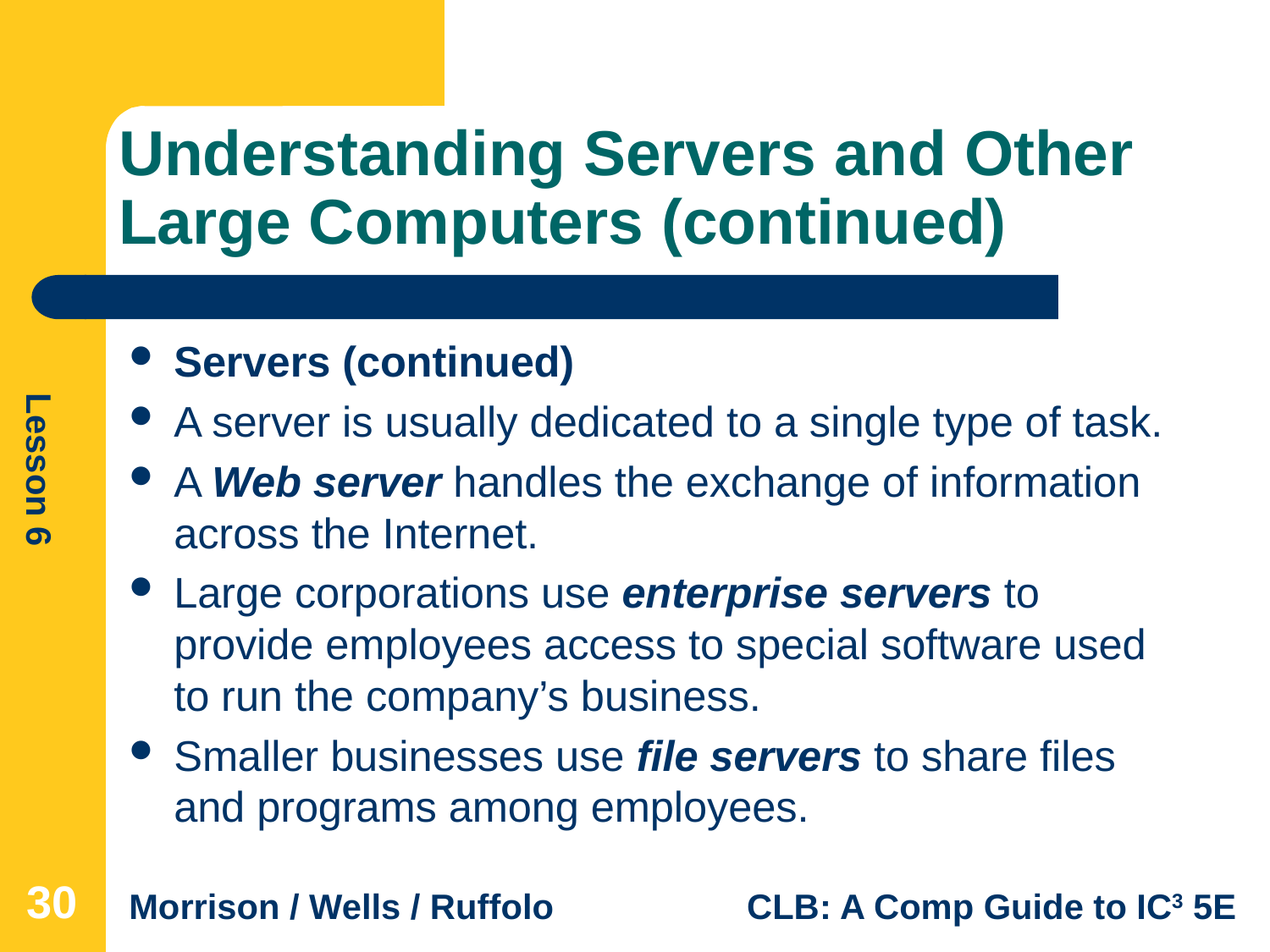

# Understanding Servers and Other Large Computers (continued)
Servers (continued)
A server is usually dedicated to a single type of task.
A Web server handles the exchange of information across the Internet.
Large corporations use enterprise servers to  provide employees access to special software used to run the company’s business.
Smaller businesses use file servers to share files and programs among employees.
30